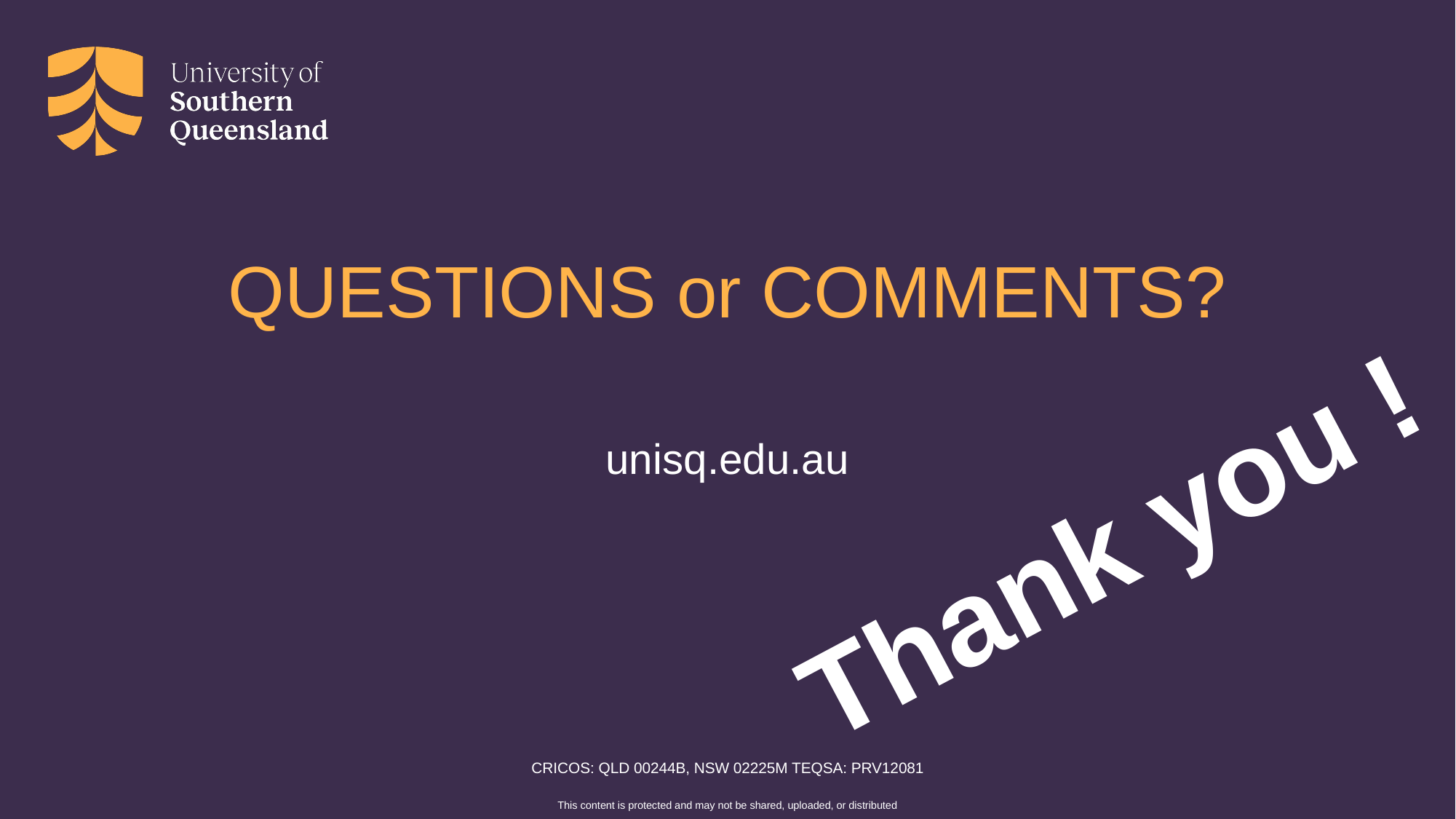

# QUESTIONS or COMMENTS?
Thank you !